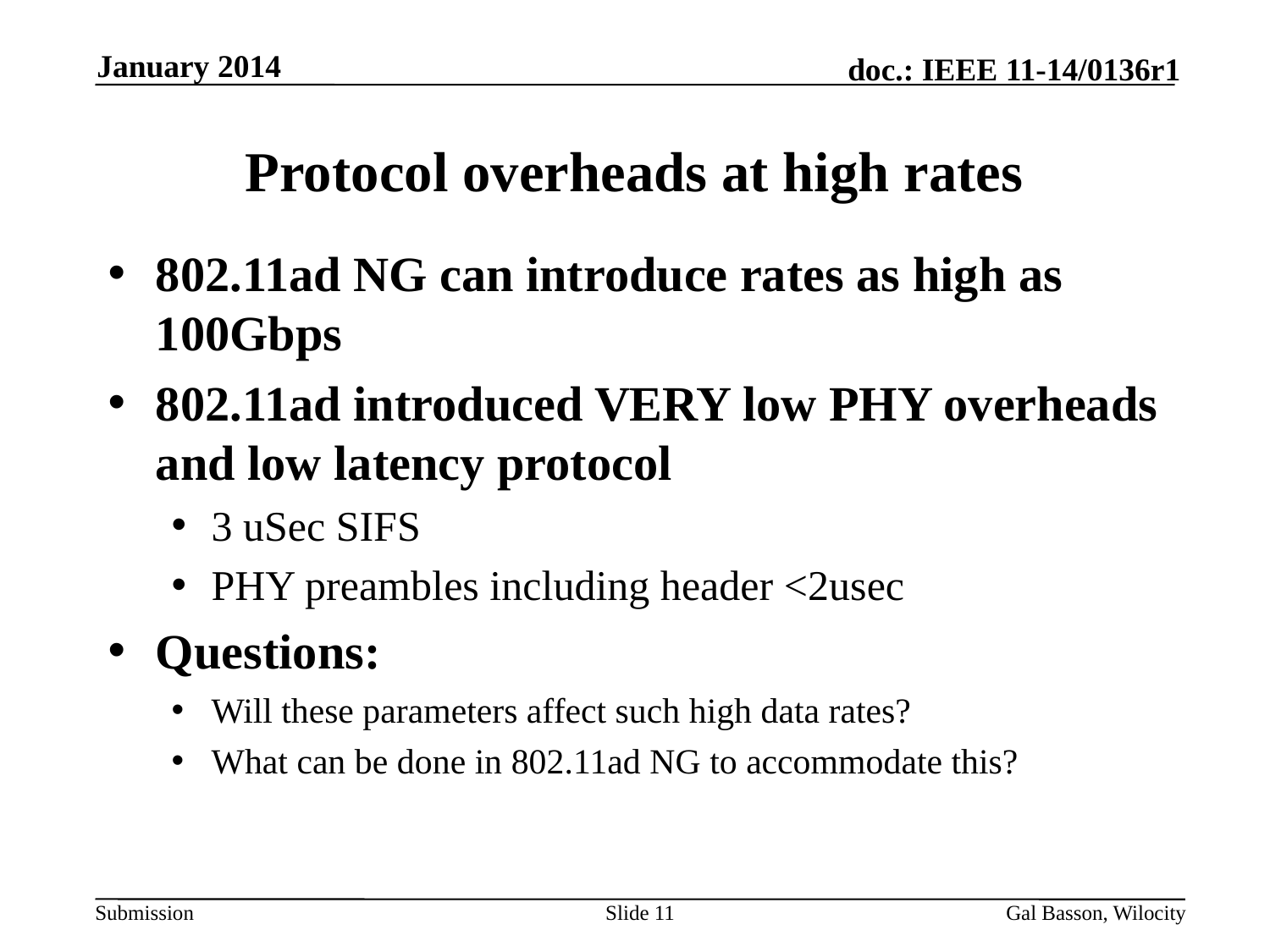

January 2014
# Protocol overheads at high rates
802.11ad NG can introduce rates as high as 100Gbps
802.11ad introduced VERY low PHY overheads and low latency protocol
3 uSec SIFS
PHY preambles including header <2usec
Questions:
Will these parameters affect such high data rates?
What can be done in 802.11ad NG to accommodate this?
Slide 11
Gal Basson, Wilocity